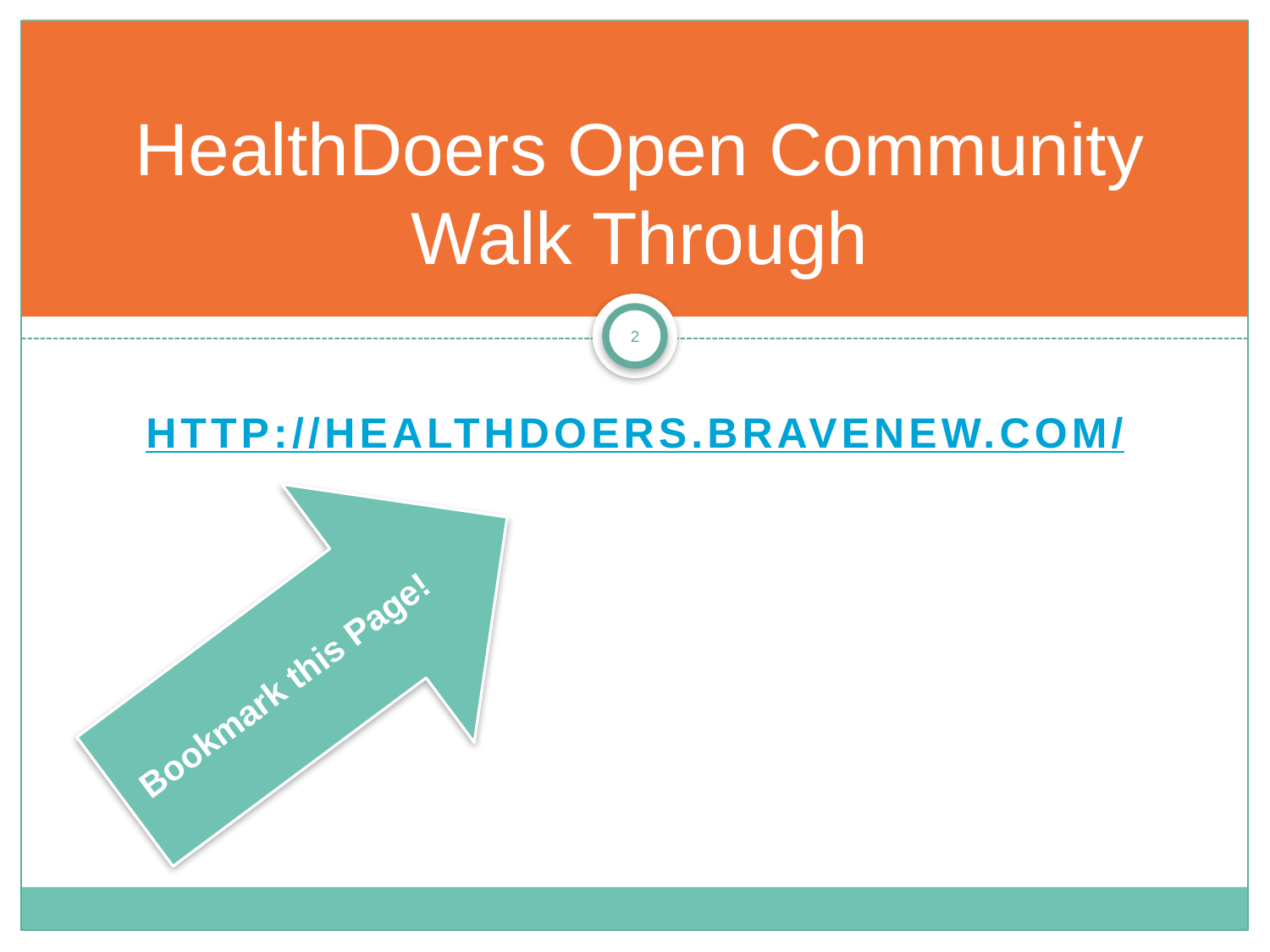

# HealthDoers Open Community Walk Through
2
http://healthdoers.bravenew.com/
Bookmark this Page!